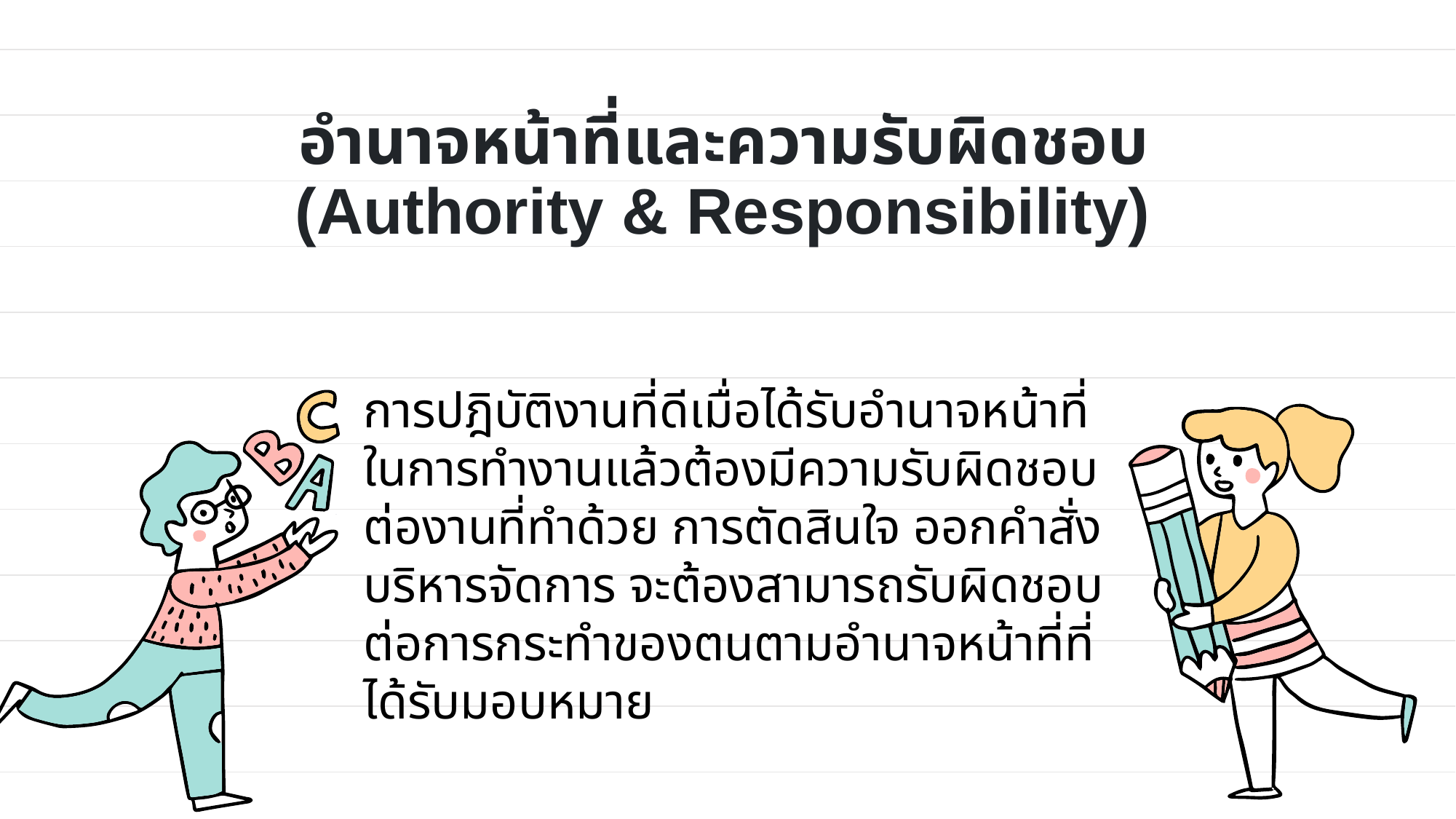

# อำนาจหน้าที่และความรับผิดชอบ (Authority & Responsibility)

การปฎิบัติงานที่ดีเมื่อได้รับอำนาจหน้าที่ในการทำงานแล้วต้องมีความรับผิดชอบต่องานที่ทำด้วย การตัดสินใจ ออกคำสั่ง บริหารจัดการ จะต้องสามารถรับผิดชอบต่อการกระทำของตนตามอำนาจหน้าที่ที่ได้รับมอบหมาย